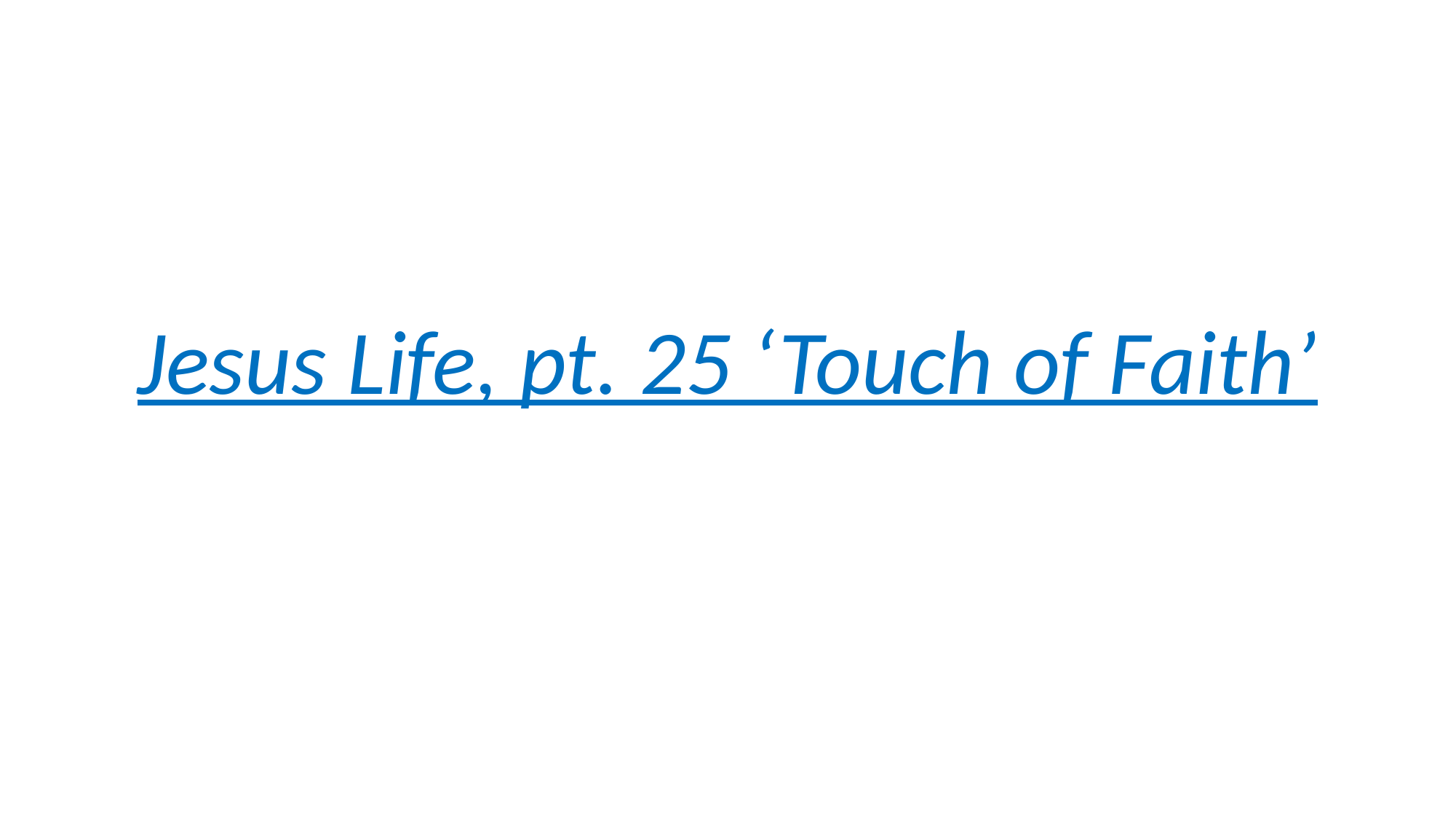

# Jesus Life, pt. 25 ‘Touch of Faith’